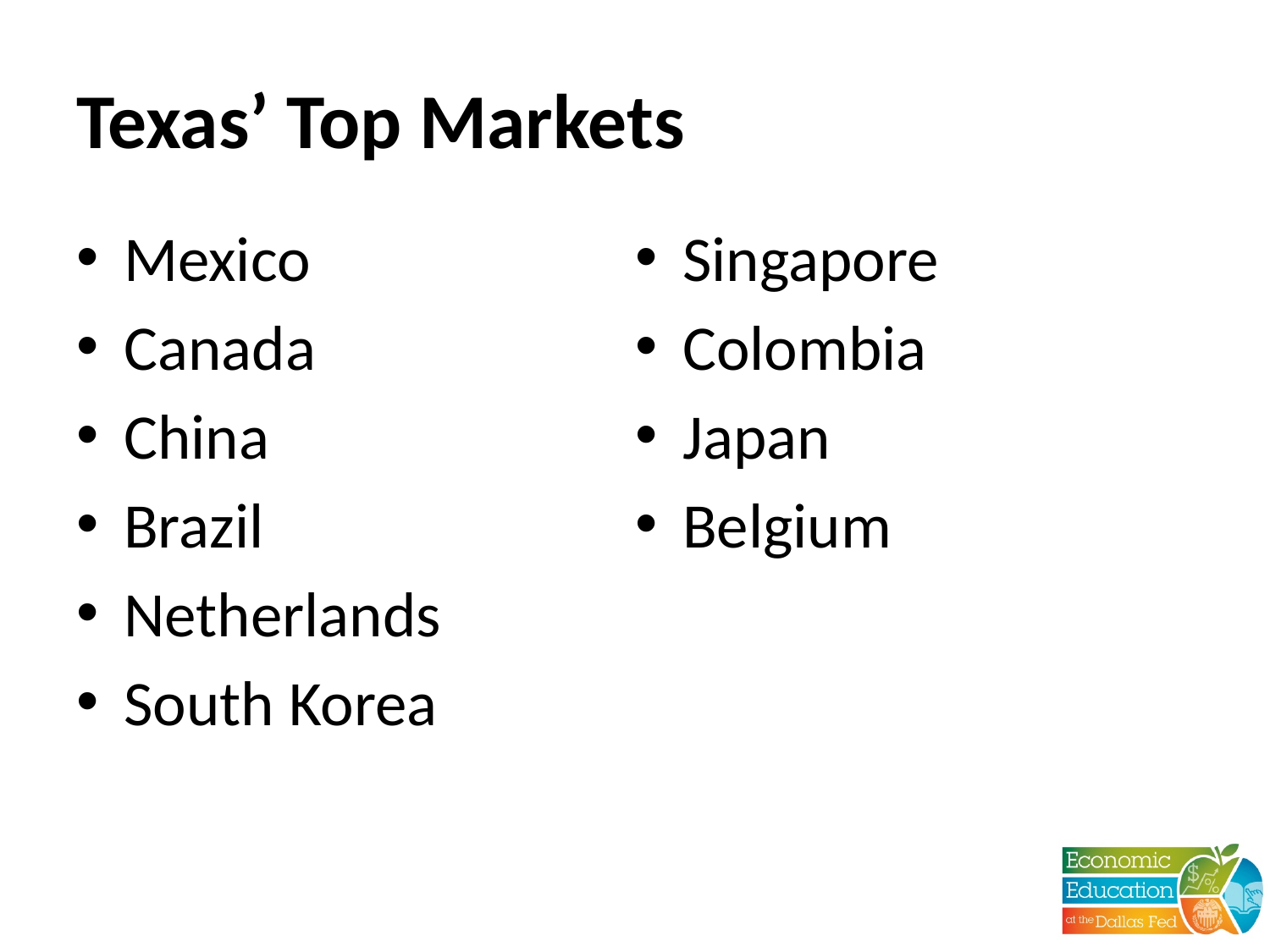

# Texas’ Top Markets
Mexico
Canada
China
Brazil
Netherlands
South Korea
Singapore
Colombia
Japan
Belgium